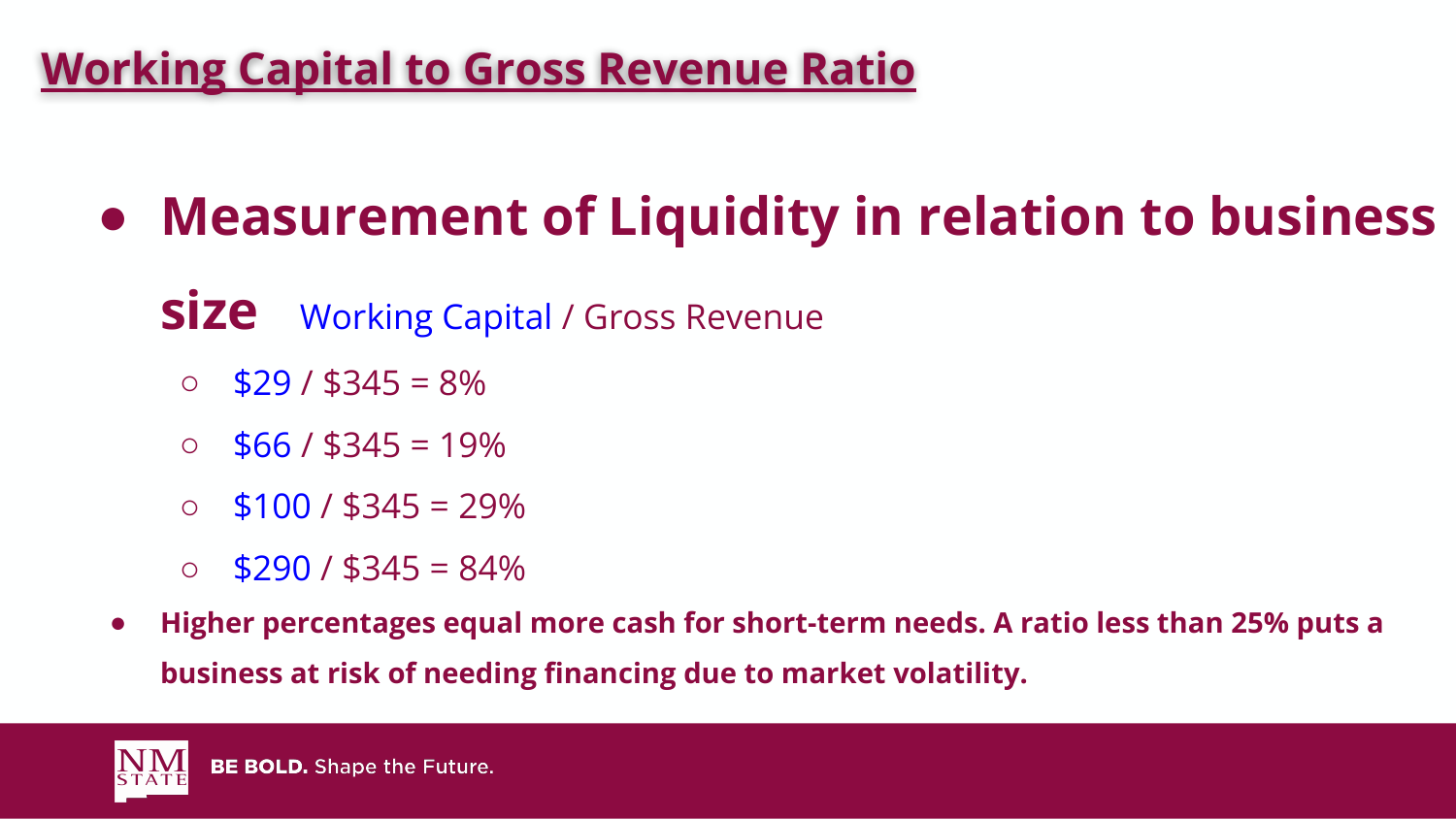

Working Capital to Gross Revenue Ratio
# Measurement of Liquidity in relation to business size   Working Capital / Gross Revenue
$29 / $345 = 8%
$66 / $345 = 19%
$100 / $345 = 29%
$290 / $345 = 84%
Higher percentages equal more cash for short-term needs. A ratio less than 25% puts a business at risk of needing financing due to market volatility.